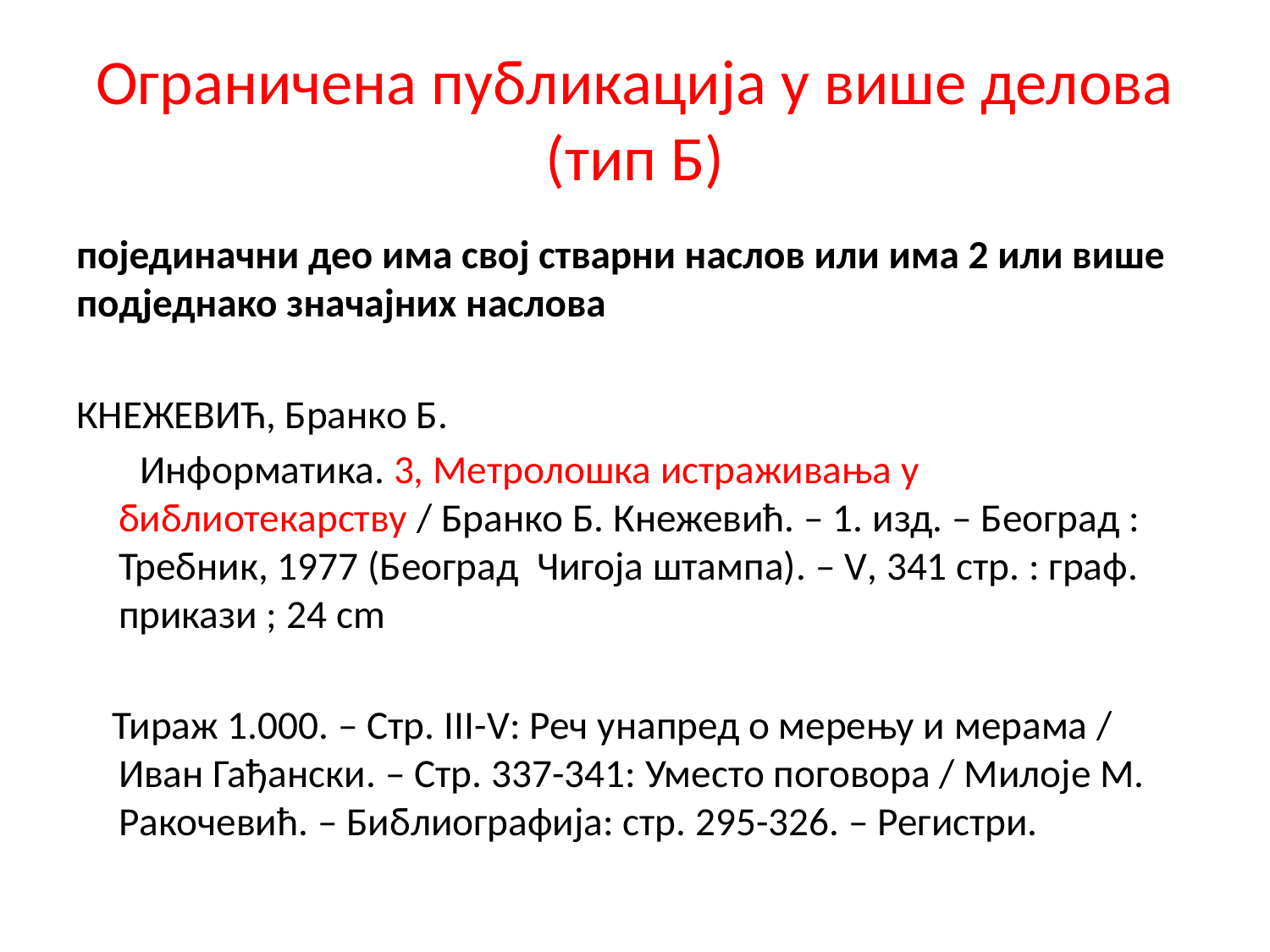

# Ограничена публикација у више делова (тип Б)
појединачни део има свој стварни наслов или има 2 или више подједнако значајних наслова

КНЕЖЕВИЋ, Бранко Б.
       Информатика. 3, Метролошка истраживања у библиотекарству / Бранко Б. Кнежевић. – 1. изд. – Београд : Требник, 1977 (Београд  Чигоја штампа). – V, 341 стр. : граф. прикази ; 24 cm

    Тираж 1.000. – Стр. III-V: Реч унапред о мерењу и мерама / Иван Гађански. – Стр. 337-341: Уместо поговора / Милоје М. Ракочевић. – Библиографија: стр. 295-326. – Регистри.